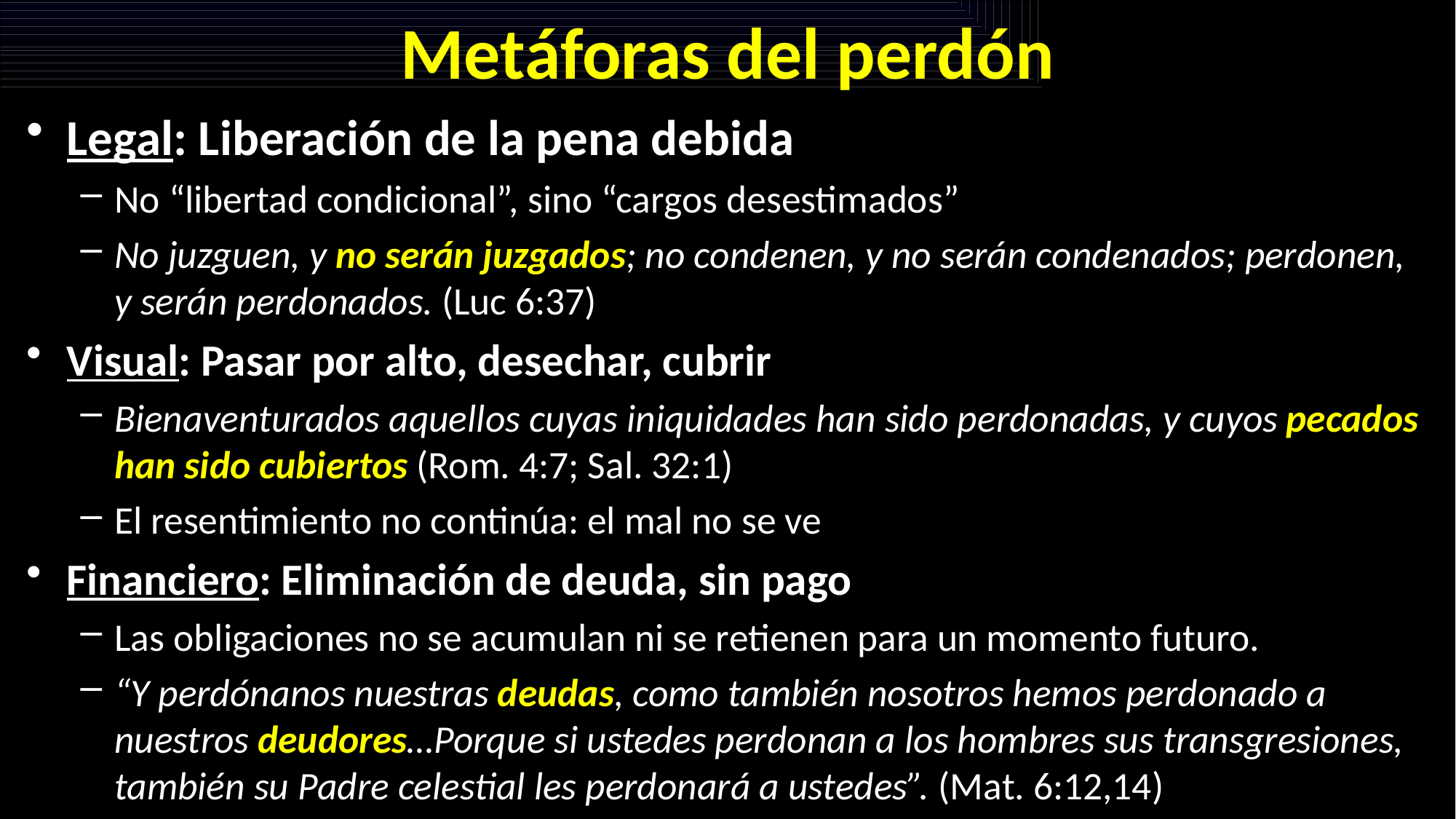

# Metáforas del perdón
Legal: Liberación de la pena debida
No “libertad condicional”, sino “cargos desestimados”
No juzguen, y no serán juzgados; no condenen, y no serán condenados; perdonen, y serán perdonados. (Luc 6:37)
Visual: Pasar por alto, desechar, cubrir
Bienaventurados aquellos cuyas iniquidades han sido perdonadas, y cuyos pecados han sido cubiertos (Rom. 4:7; Sal. 32:1)
El resentimiento no continúa: el mal no se ve
Financiero: Eliminación de deuda, sin pago
Las obligaciones no se acumulan ni se retienen para un momento futuro.
“Y perdónanos nuestras deudas, como también nosotros hemos perdonado a nuestros deudores…Porque si ustedes perdonan a los hombres sus transgresiones, también su Padre celestial les perdonará a ustedes”. (Mat. 6:12,14)